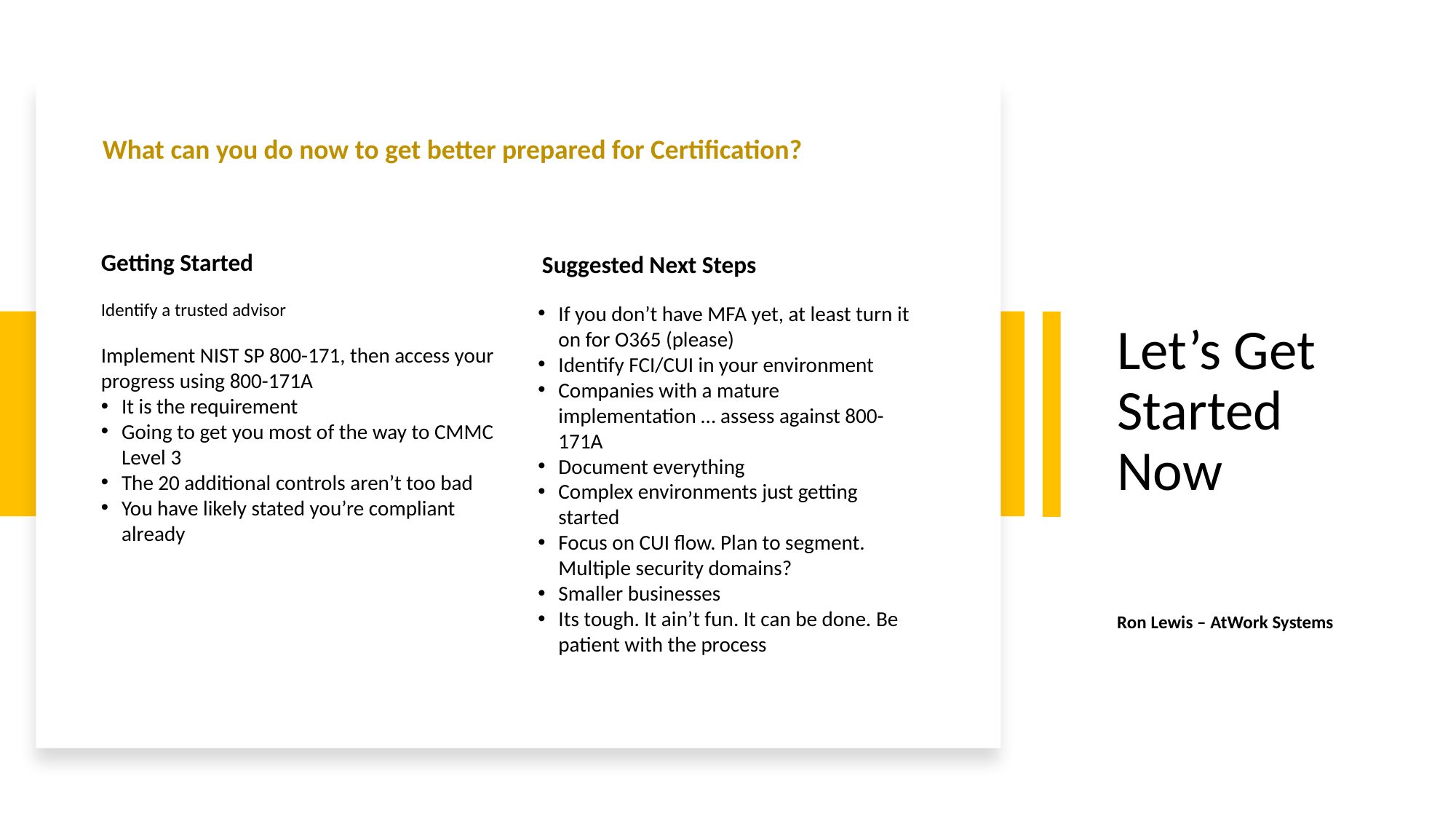

What can you do now to get better prepared for Certification?

Let’s Get Started Now
Getting Started

Identify a trusted advisor

Implement NIST SP 800-171, then access your progress using 800-171A
It is the requirement
Going to get you most of the way to CMMC Level 3
The 20 additional controls aren’t too bad
You have likely stated you’re compliant already

 Suggested Next Steps

If you don’t have MFA yet, at least turn it on for O365 (please)
Identify FCI/CUI in your environment
Companies with a mature implementation … assess against 800-171A
Document everything
Complex environments just getting started
Focus on CUI flow. Plan to segment. Multiple security domains?
Smaller businesses
Its tough. It ain’t fun. It can be done. Be patient with the process

Ron Lewis – AtWork Systems